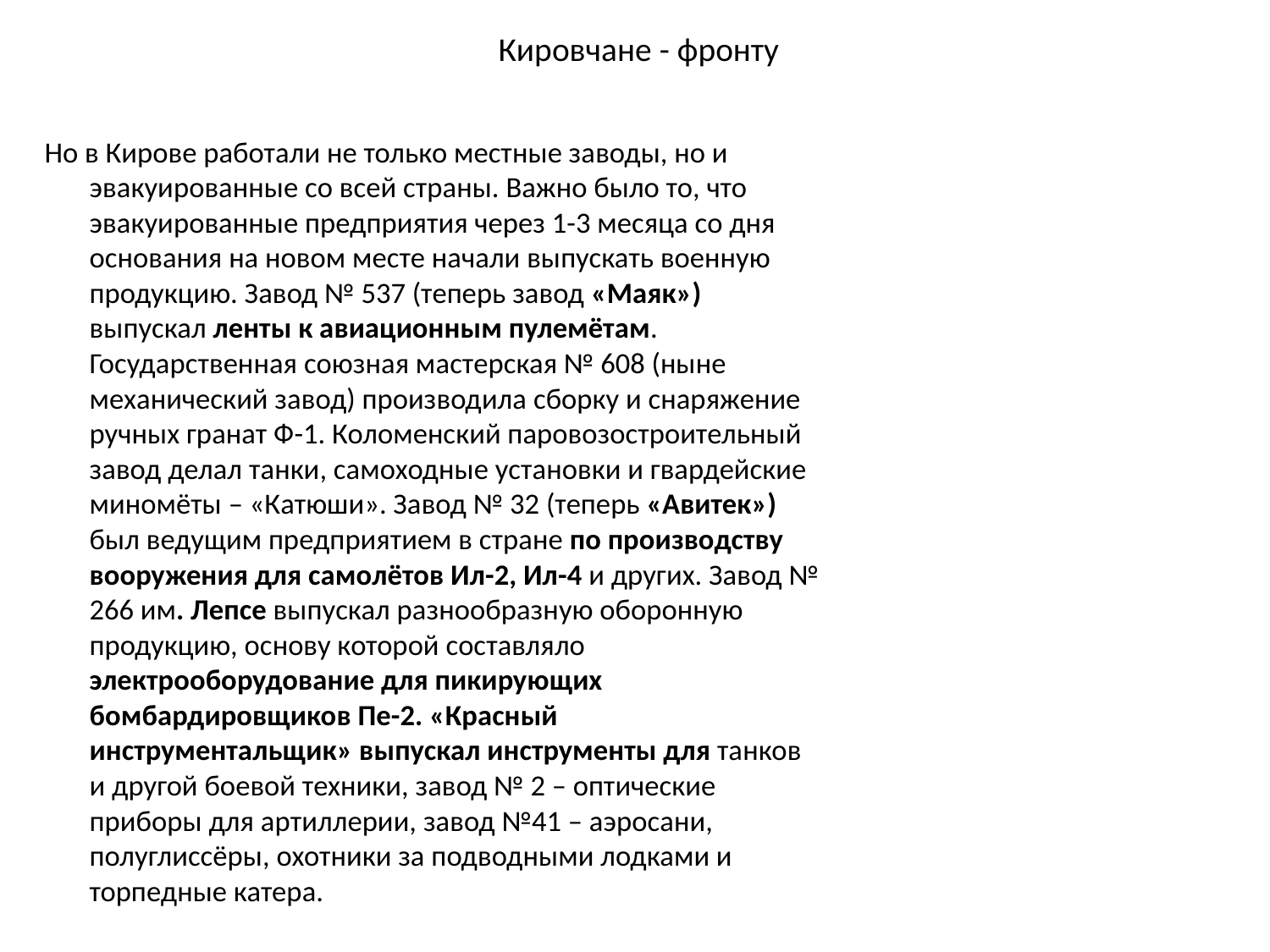

# Кировчане - фронту
Но в Кирове работали не только местные заводы, но и эвакуированные со всей страны. Важно было то, что эвакуированные предприятия через 1-3 месяца со дня основания на новом месте начали выпускать военную продукцию. Завод № 537 (теперь завод «Маяк») выпускал ленты к авиационным пулемётам. Государственная союзная мастерская № 608 (ныне механический завод) производила сборку и снаряжение ручных гранат Ф-1. Коломенский паровозостроительный завод делал танки, самоходные установки и гвардейские миномёты – «Катюши». Завод № 32 (теперь «Авитек») был ведущим предприятием в стране по производству вооружения для самолётов Ил-2, Ил-4 и других. Завод № 266 им. Лепсе выпускал разнообразную оборонную продукцию, основу которой составляло электрооборудование для пикирующих бомбардировщиков Пе-2. «Красный инструментальщик» выпускал инструменты для танков и другой боевой техники, завод № 2 – оптические приборы для артиллерии, завод №41 – аэросани, полуглиссёры, охотники за подводными лодками и торпедные катера.